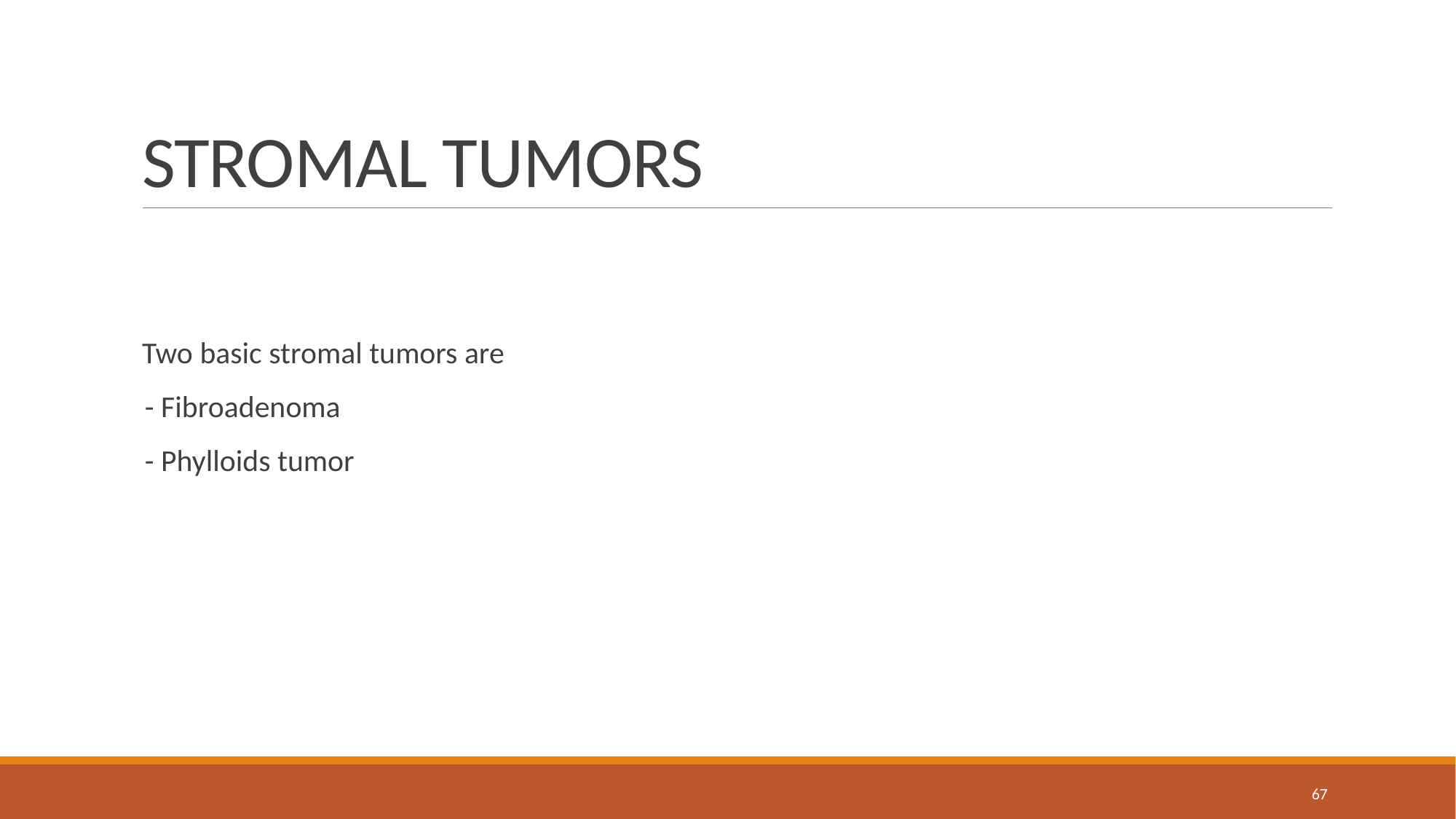

# STROMAL TUMORS

Two basic stromal tumors are
  - Fibroadenoma
  - Phylloids tumor
67